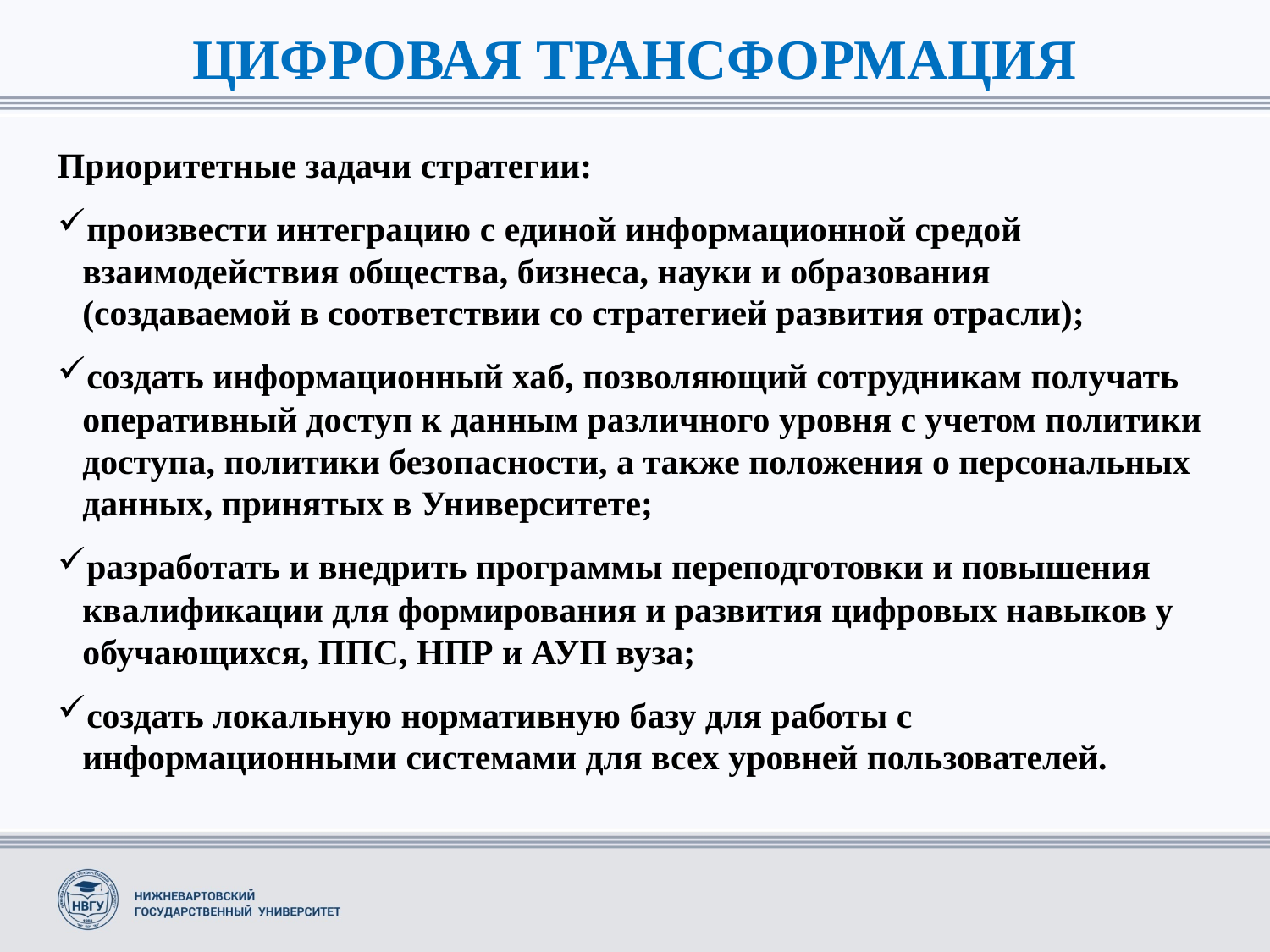

ЦИФРОВАЯ ТРАНСФОРМАЦИЯ
Приоритетные задачи стратегии:
произвести интеграцию с единой информационной средой взаимодействия общества, бизнеса, науки и образования (создаваемой в соответствии со стратегией развития отрасли);
создать информационный хаб, позволяющий сотрудникам получать оперативный доступ к данным различного уровня с учетом политики доступа, политики безопасности, а также положения о персональных данных, принятых в Университете;
разработать и внедрить программы переподготовки и повышения квалификации для формирования и развития цифровых навыков у обучающихся, ППС, НПР и АУП вуза;
создать локальную нормативную базу для работы с информационными системами для всех уровней пользователей.